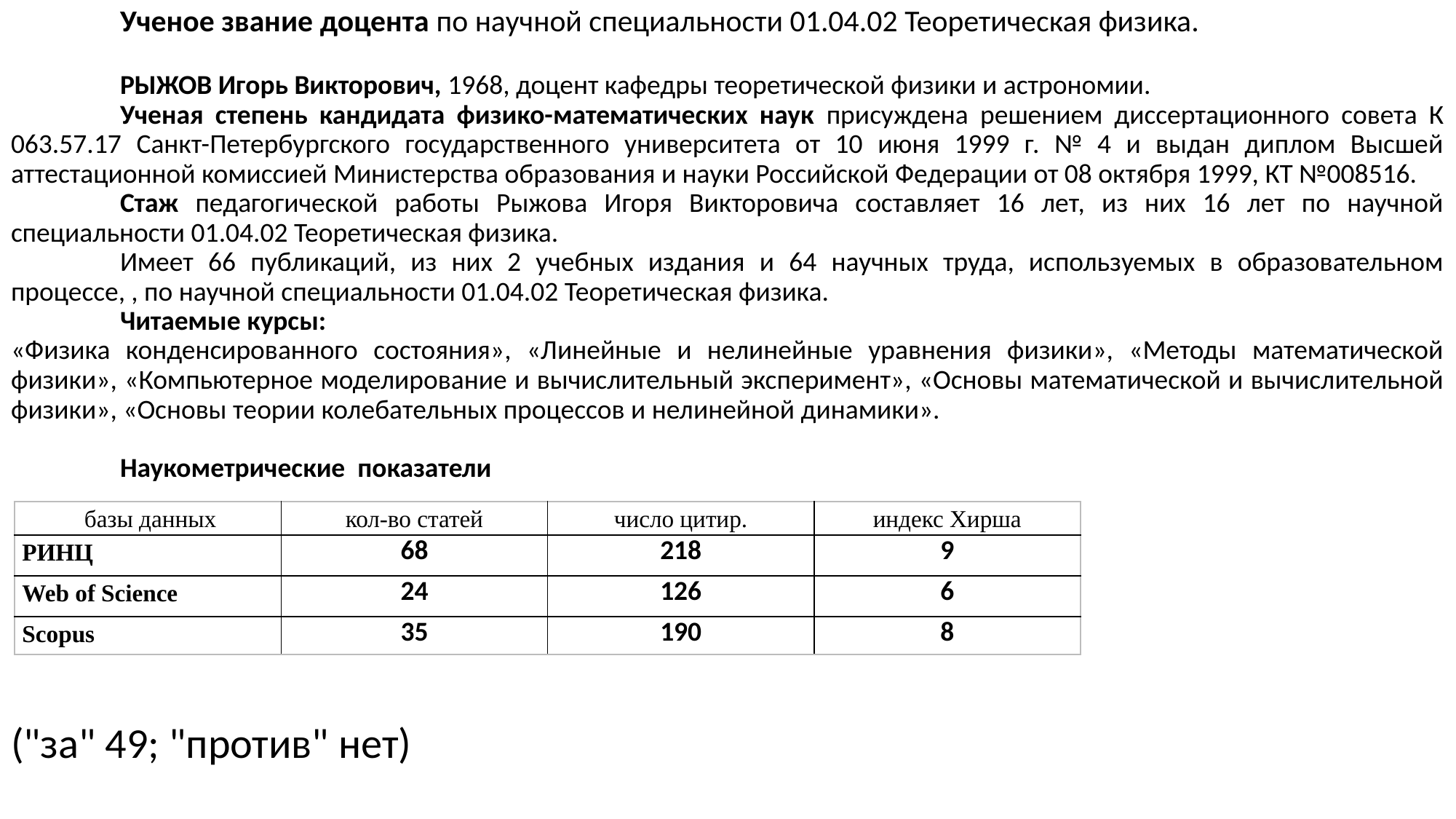

Ученое звание доцента по научной специальности 01.04.02 Теоретическая физика.

	РЫЖОВ Игорь Викторович, 1968, доцент кафедры теоретической физики и астрономии.
	Ученая степень кандидата физико-математических наук присуждена решением диссертационного совета К 063.57.17 Санкт-Петербургского государственного университета от 10 июня 1999 г. № 4 и выдан диплом Высшей аттестационной комиссией Министерства образования и науки Российской Федерации от 08 октября 1999, КТ №008516.
	Стаж педагогической работы Рыжова Игоря Викторовича составляет 16 лет, из них 16 лет по научной специальности 01.04.02 Теоретическая физика.
	Имеет 66 публикаций, из них 2 учебных издания и 64 научных труда, используемых в образовательном процессе, , по научной специальности 01.04.02 Теоретическая физика.
	Читаемые курсы:
«Физика конденсированного состояния», «Линейные и нелинейные уравнения физики», «Методы математической физики», «Компьютерное моделирование и вычислительный эксперимент», «Основы математической и вычислительной физики», «Основы теории колебательных процессов и нелинейной динамики».

	Наукометрические  показатели

("за" 49; "против" нет)

| базы данных | кол-во статей | число цитир. | индекс Хирша |
| --- | --- | --- | --- |
| РИНЦ | 68 | 218 | 9 |
| Web of Science | 24 | 126 | 6 |
| Scopus | 35 | 190 | 8 |